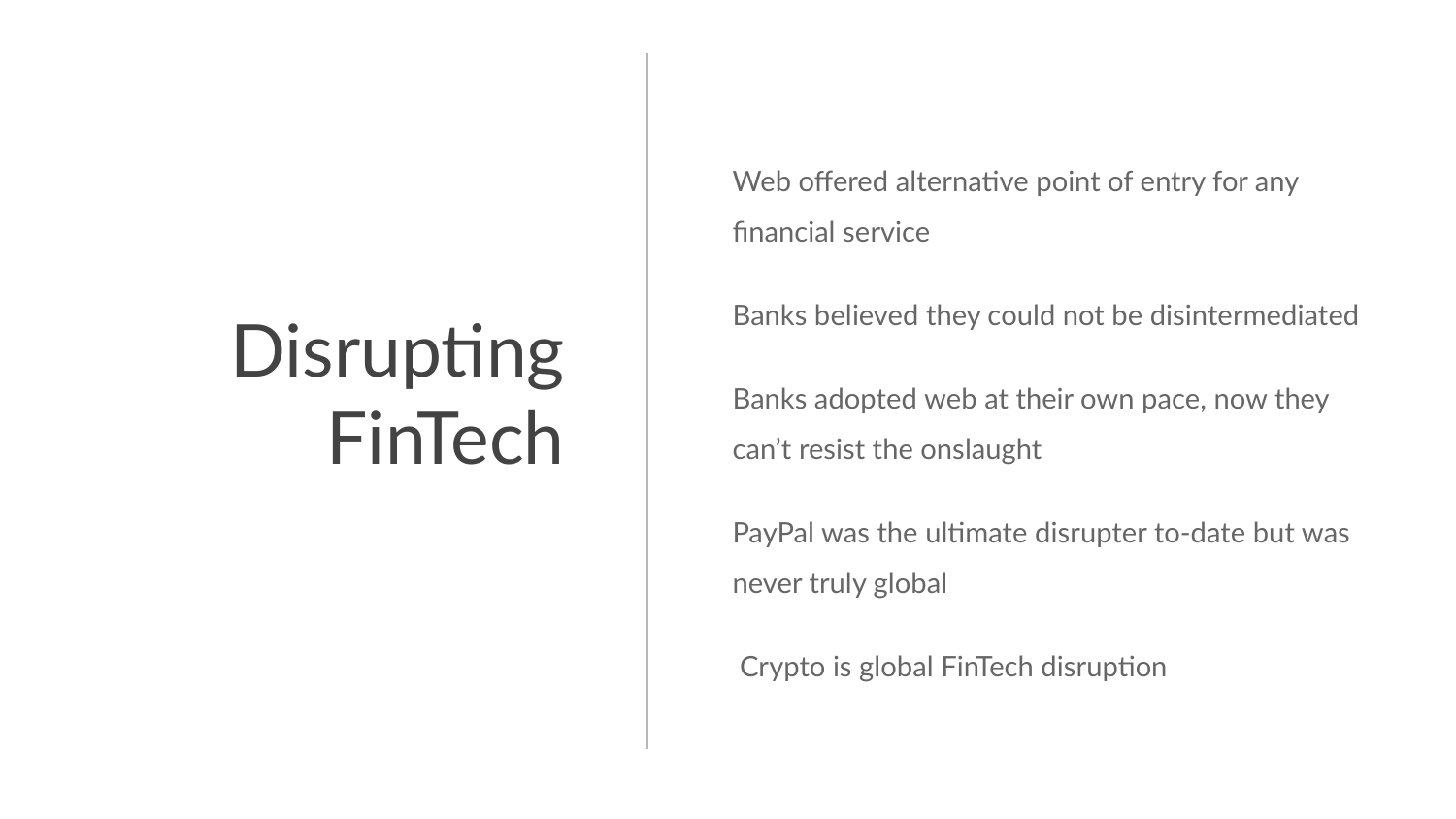

Web offered alternative point of entry for any financial service
Banks believed they could not be disintermediated
Banks adopted web at their own pace, now they can’t resist the onslaught
PayPal was the ultimate disrupter to-date but was never truly global
 Crypto is global FinTech disruption
# Disrupting
FinTech